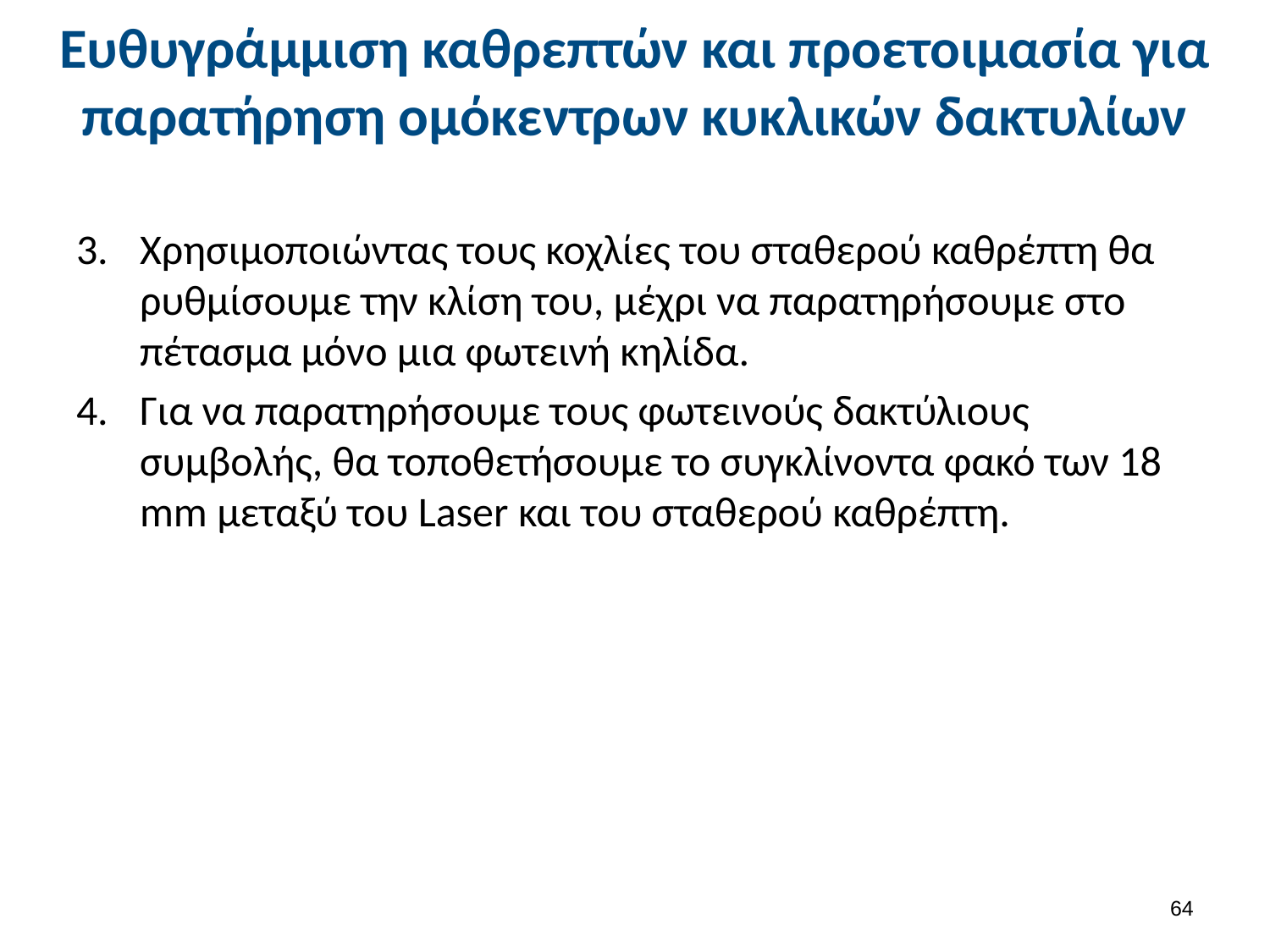

# Ευθυγράμμιση καθρεπτών και προετοιμασία για παρατήρηση ομόκεντρων κυκλικών δακτυλίων
Χρησιμοποιώντας τους κοχλίες του σταθερού καθρέπτη θα ρυθμίσουμε την κλίση του, μέχρι να παρατηρήσουμε στο πέτασμα μόνο μια φωτεινή κηλίδα.
Για να παρατηρήσουμε τους φωτεινούς δακτύλιους συμβολής, θα τοποθετήσουμε το συγκλίνοντα φακό των 18 mm μεταξύ του Laser και του σταθερού καθρέπτη.

64